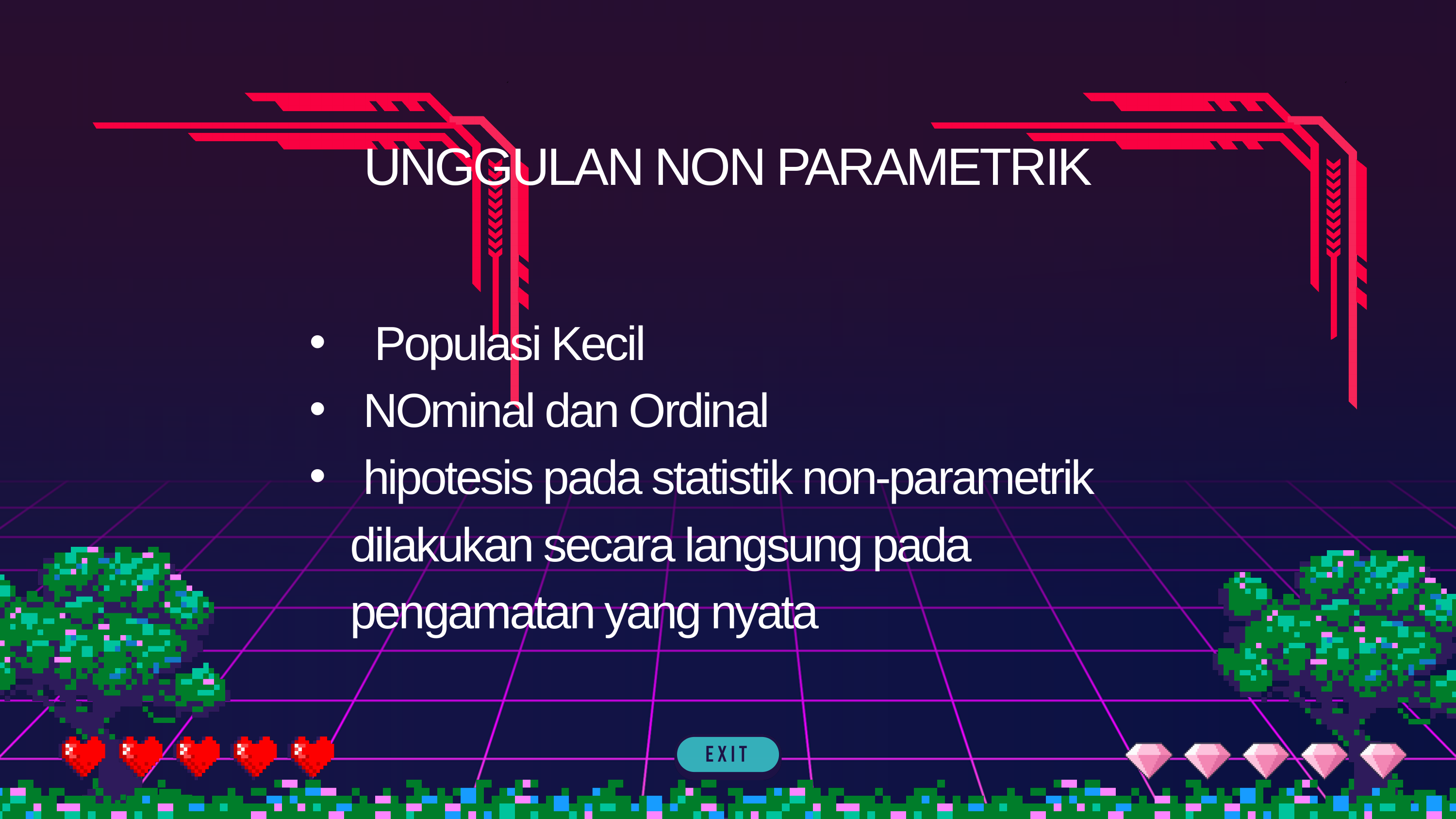

UNGGULAN NON PARAMETRIK
  Populasi Kecil
 NOminal dan Ordinal
 hipotesis pada statistik non-parametrik dilakukan secara langsung pada pengamatan yang nyata